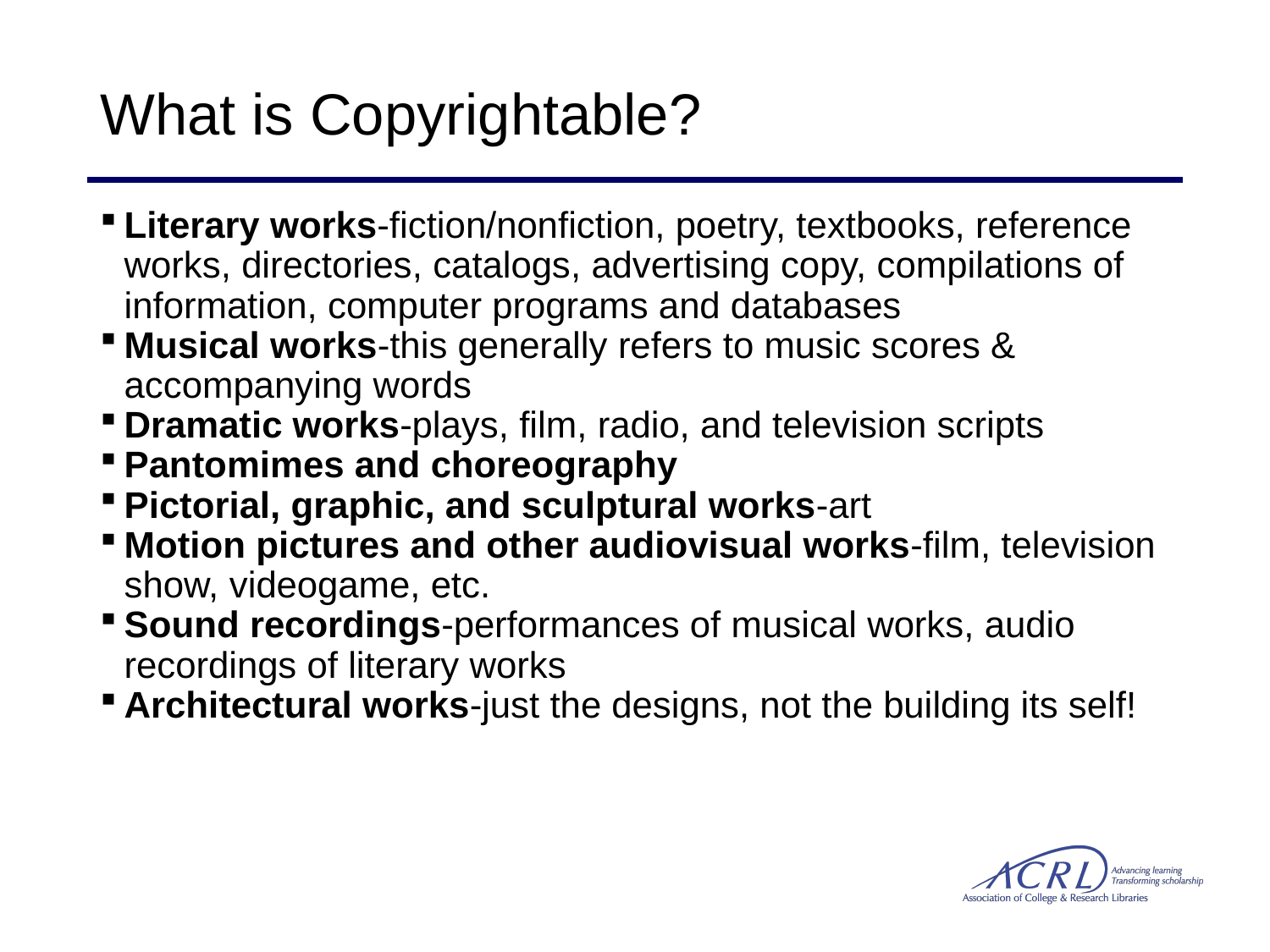

# What is Copyrightable?
Literary works-fiction/nonfiction, poetry, textbooks, reference works, directories, catalogs, advertising copy, compilations of information, computer programs and databases
Musical works-this generally refers to music scores & accompanying words
Dramatic works-plays, film, radio, and television scripts
Pantomimes and choreography
Pictorial, graphic, and sculptural works-art
Motion pictures and other audiovisual works-film, television show, videogame, etc.
Sound recordings-performances of musical works, audio recordings of literary works
Architectural works-just the designs, not the building its self!